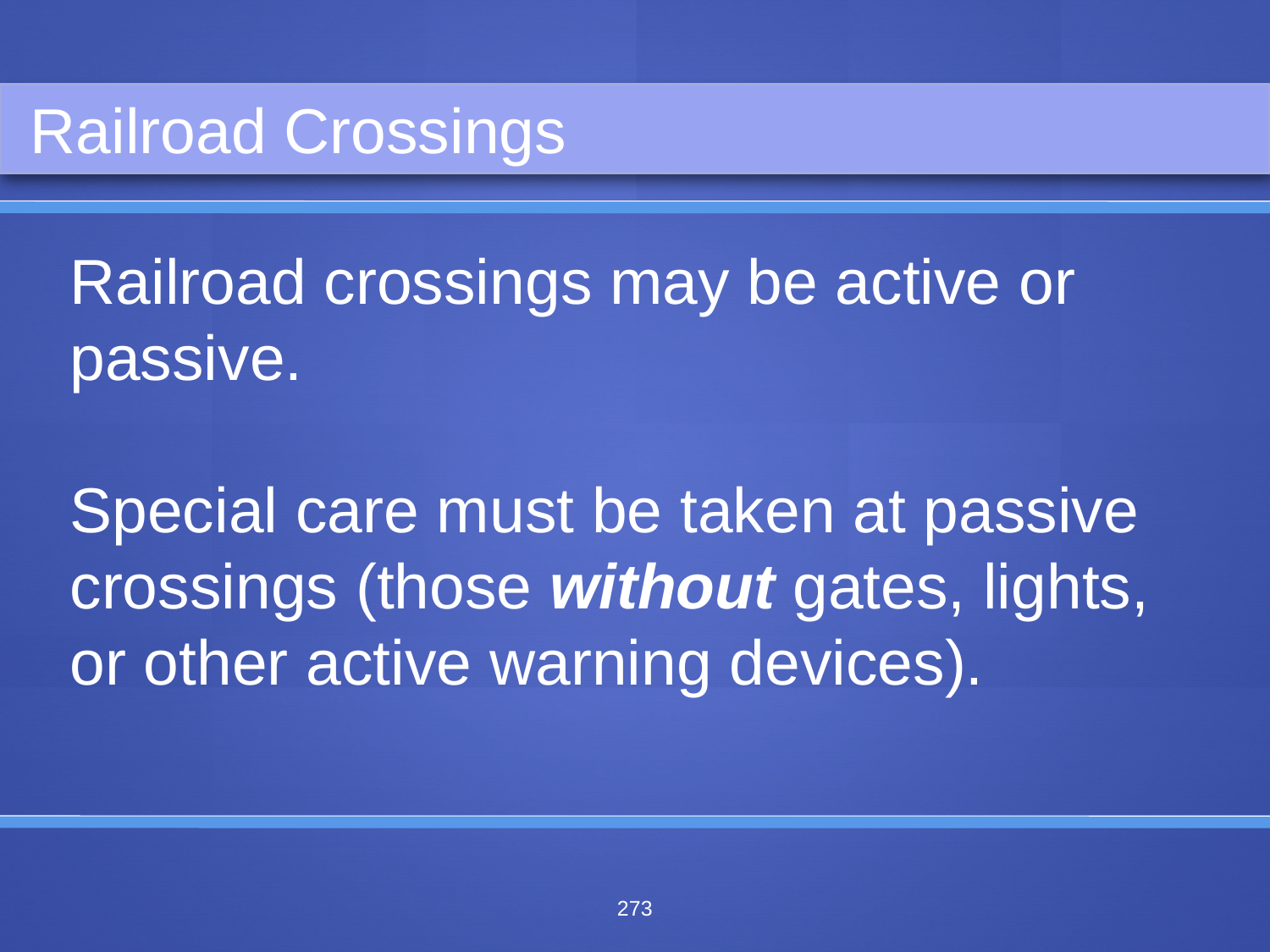

Railroad Crossings
Railroad crossings may be active or passive.

Special care must be taken at passive crossings (those without gates, lights, or other active warning devices).

273